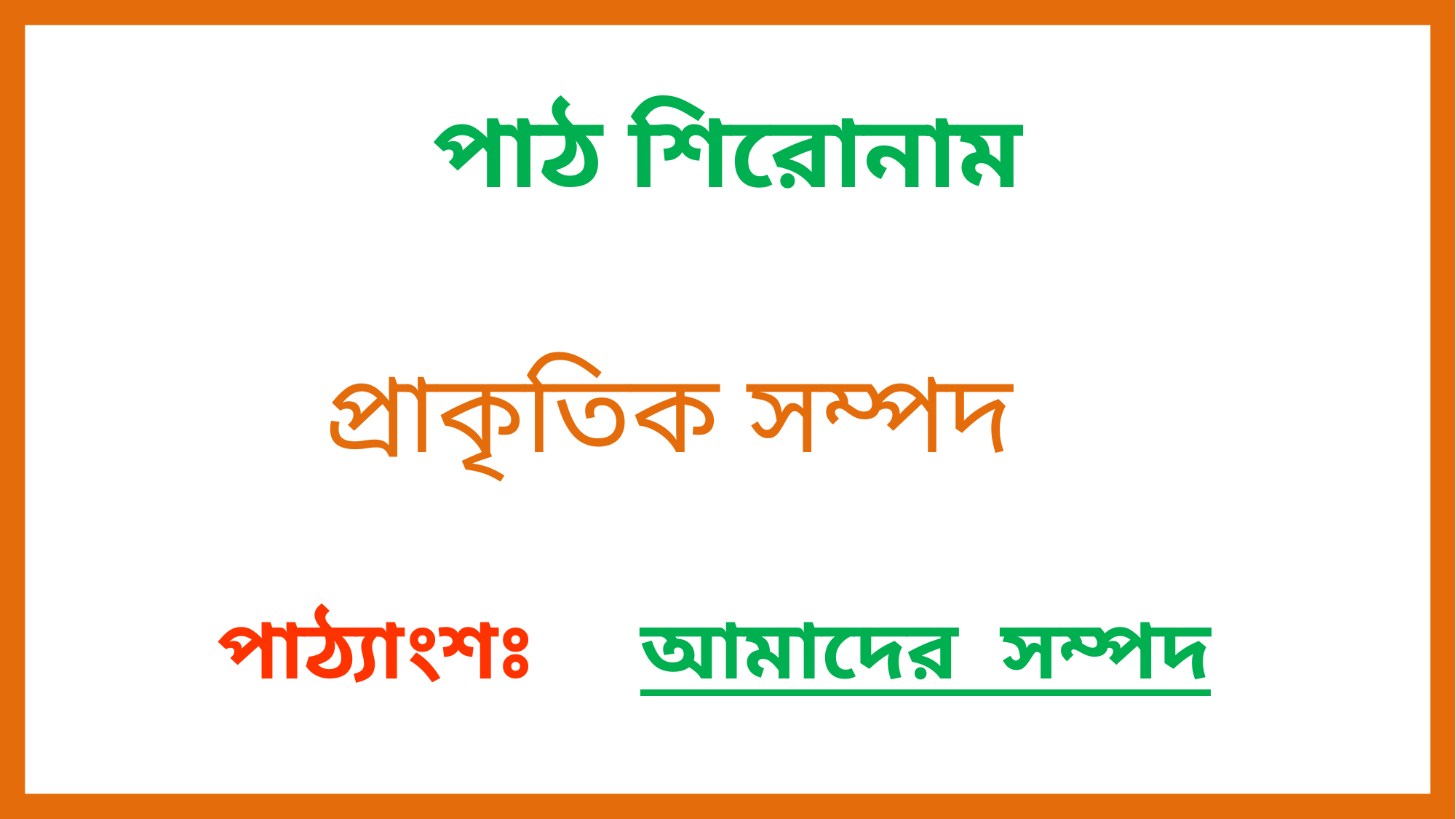

পাঠ শিরোনাম
প্রাকৃতিক সম্পদ
পাঠ্যাংশঃ     আমাদের  সম্পদ